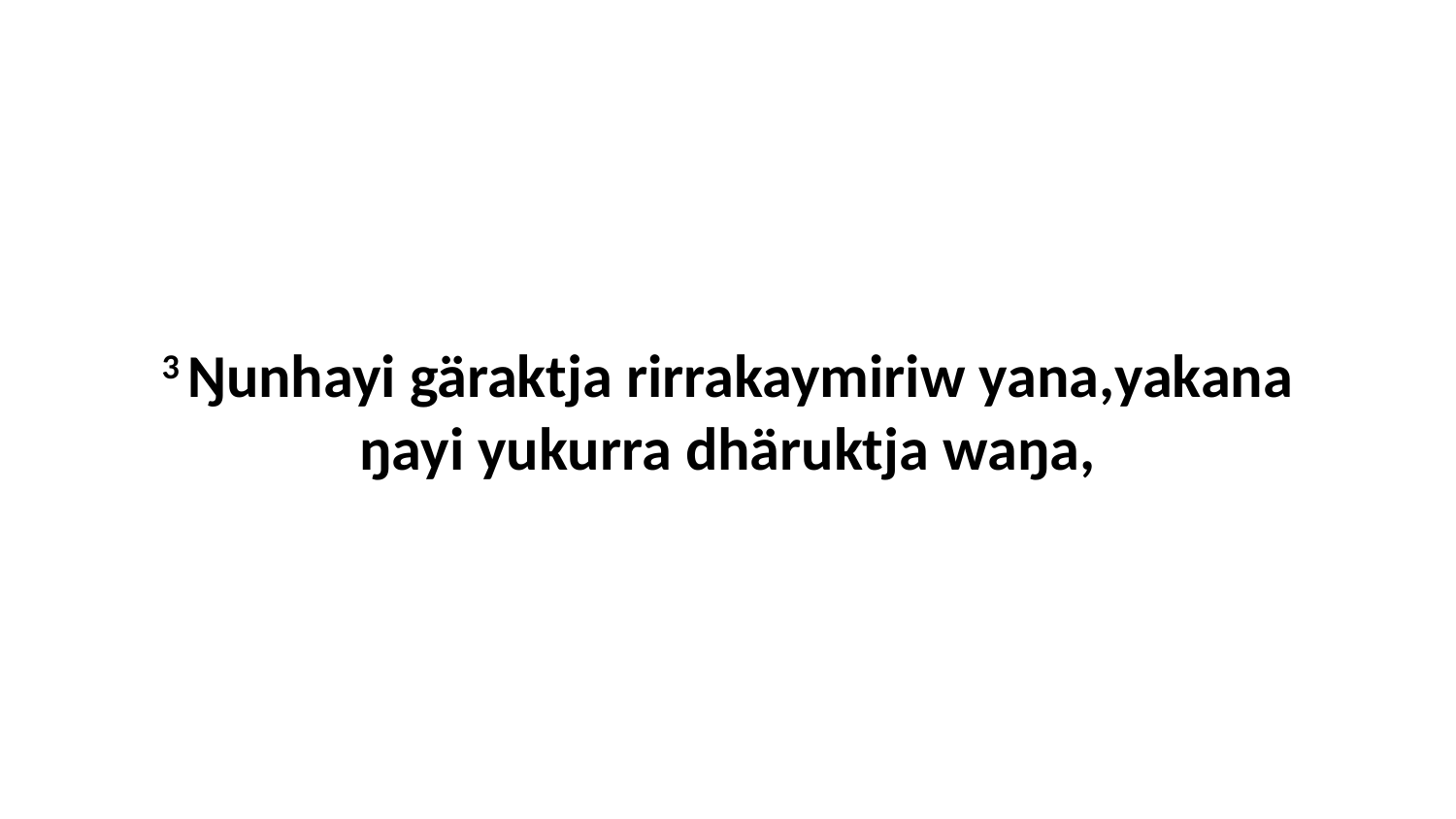

3 Ŋunhayi gäraktja rirrakaymiriw yana,yakana ŋayi yukurra dhäruktja waŋa,